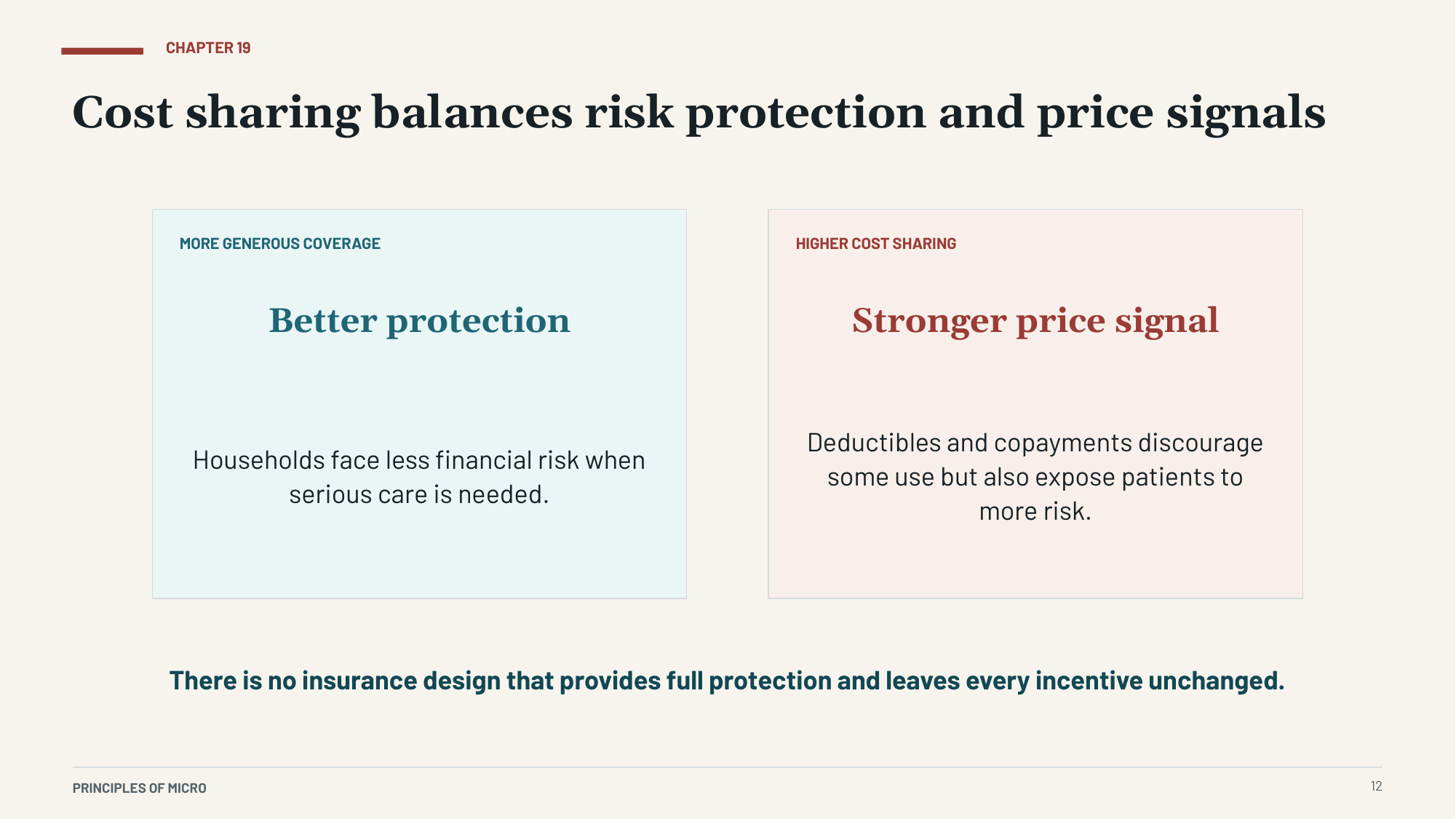

CHAPTER 19

Cost sharing balances risk protection and price signals

MORE GENEROUS COVERAGE
HIGHER COST SHARING
Better protection
Stronger price signal
Households face less financial risk when serious care is needed.
Deductibles and copayments discourage some use but also expose patients to more risk.
There is no insurance design that provides full protection and leaves every incentive unchanged.

12
PRINCIPLES OF MICRO